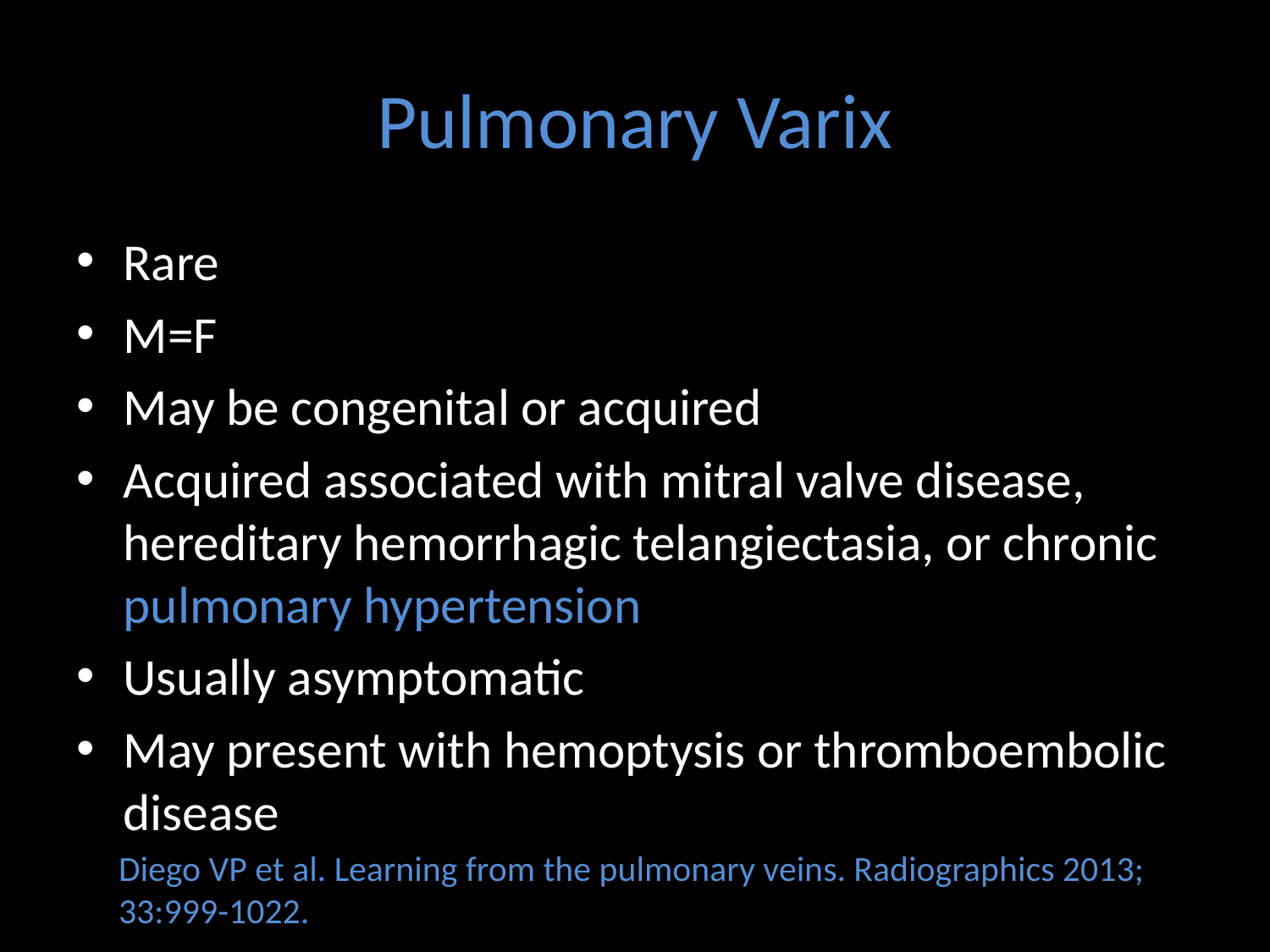

# Pulmonary Varix
Rare
M=F
May be congenital or acquired
Acquired associated with mitral valve disease, hereditary hemorrhagic telangiectasia, or chronic pulmonary hypertension
Usually asymptomatic
May present with hemoptysis or thromboembolic disease
Diego VP et al. Learning from the pulmonary veins. Radiographics 2013; 33:999-1022.